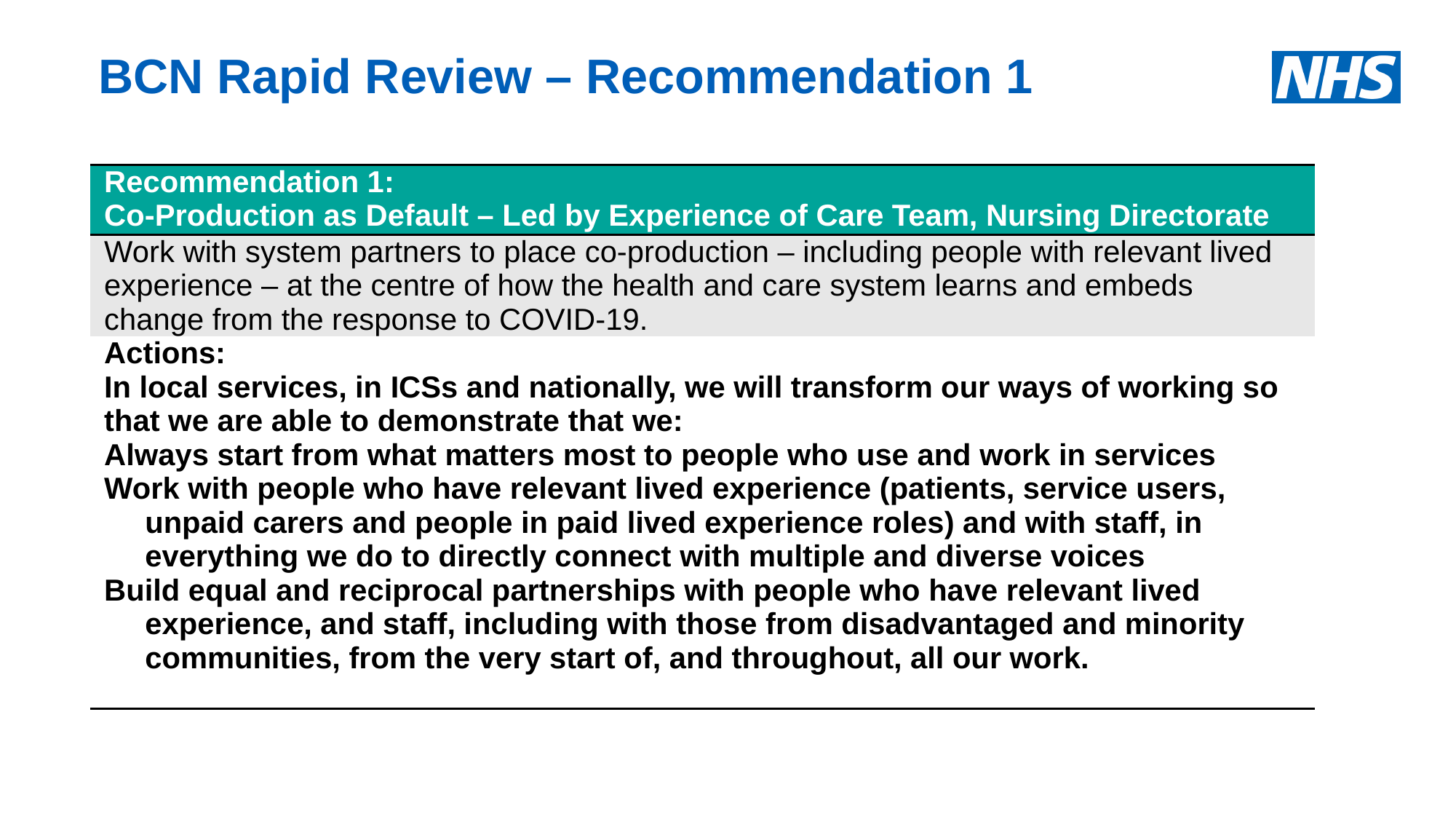

# BCN Rapid Review – Recommendation 1
| Recommendation 1:  Co-Production as Default – Led by Experience of Care Team, Nursing Directorate |
| --- |
| Work with system partners to place co-production – including people with relevant lived experience – at the centre of how the health and care system learns and embeds change from the response to COVID-19. |
| Actions:  In local services, in ICSs and nationally, we will transform our ways of working so that we are able to demonstrate that we:  Always start from what matters most to people who use and work in services  Work with people who have relevant lived experience (patients, service users, unpaid carers and people in paid lived experience roles) and with staff, in everything we do to directly connect with multiple and diverse voices  Build equal and reciprocal partnerships with people who have relevant lived experience, and staff, including with those from disadvantaged and minority communities, from the very start of, and throughout, all our work. |